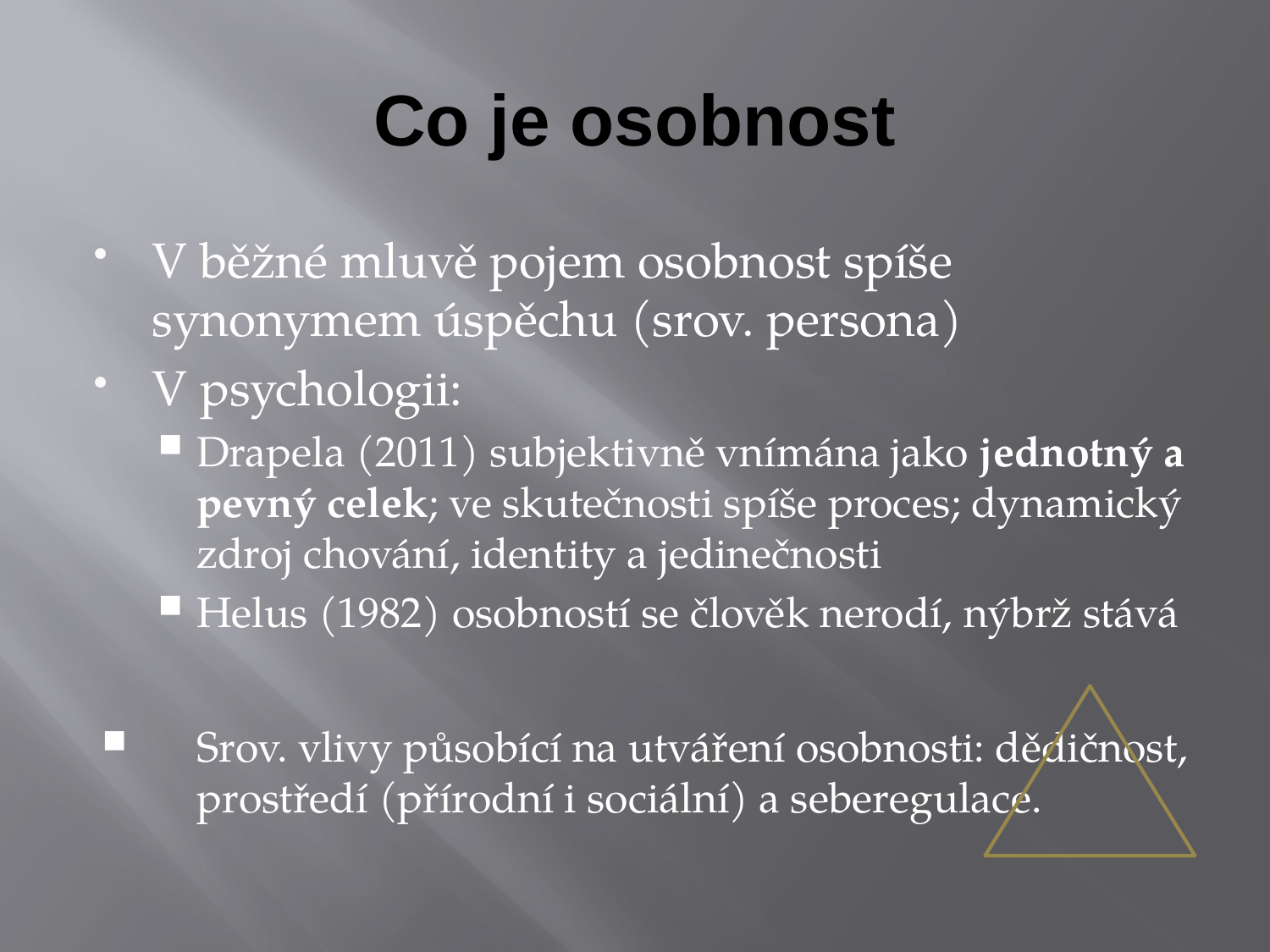

# Co je osobnost
V běžné mluvě pojem osobnost spíše synonymem úspěchu (srov. persona)
V psychologii:
Drapela (2011) subjektivně vnímána jako jednotný a pevný celek; ve skutečnosti spíše proces; dynamický zdroj chování, identity a jedinečnosti
Helus (1982) osobností se člověk nerodí, nýbrž stává

Srov. vlivy působící na utváření osobnosti: dědičnost, prostředí (přírodní i sociální) a seberegulace.